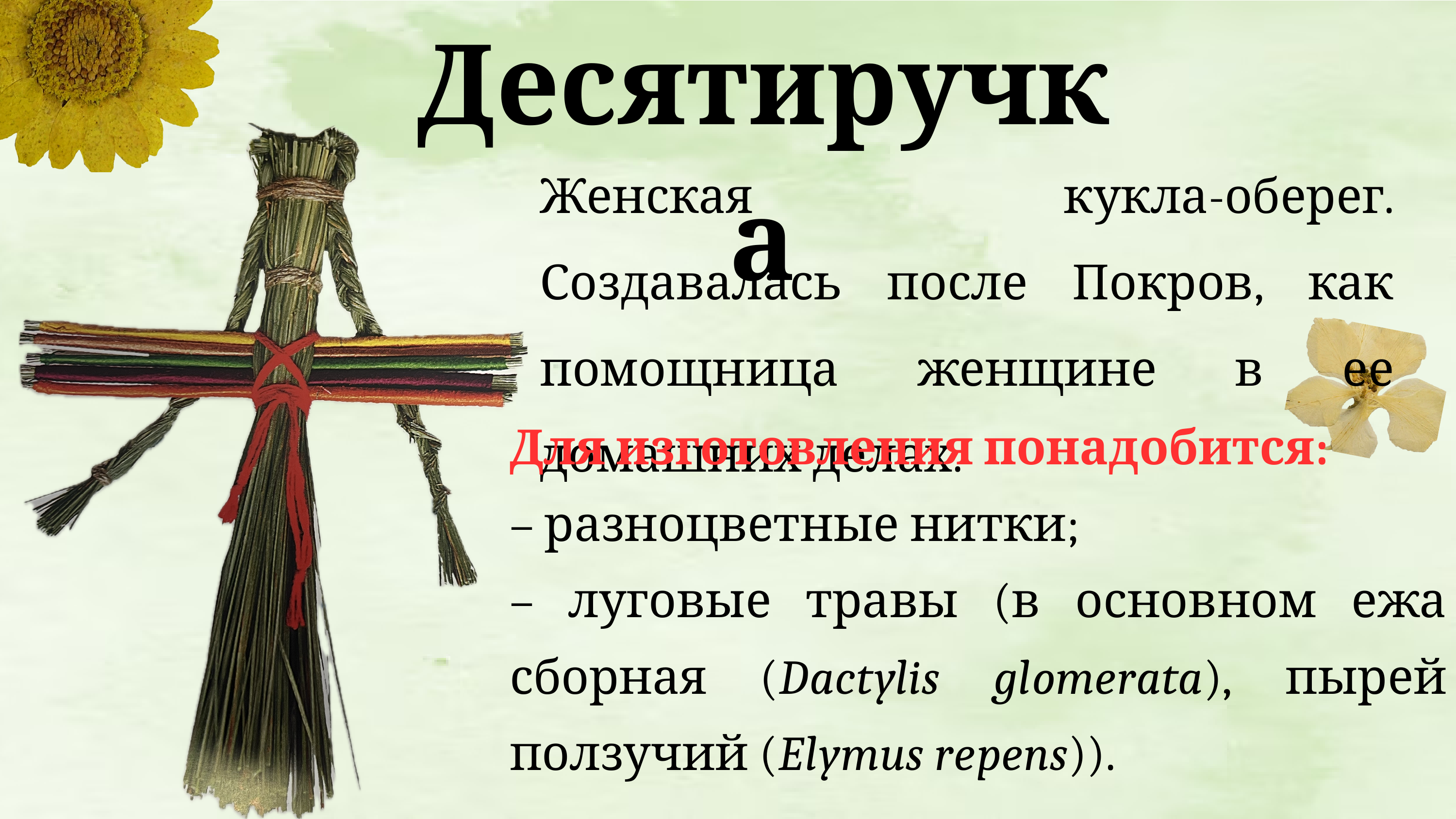

Десятиручка

Женская кукла-оберег. Создавалась после Покров, как помощница женщине в ее домашних делах.

Для изготовления понадобится:
– разноцветные нитки;
– луговые травы (в основном ежа сборная (Dactylis glomerata), пырей ползучий (Elymus repens)).